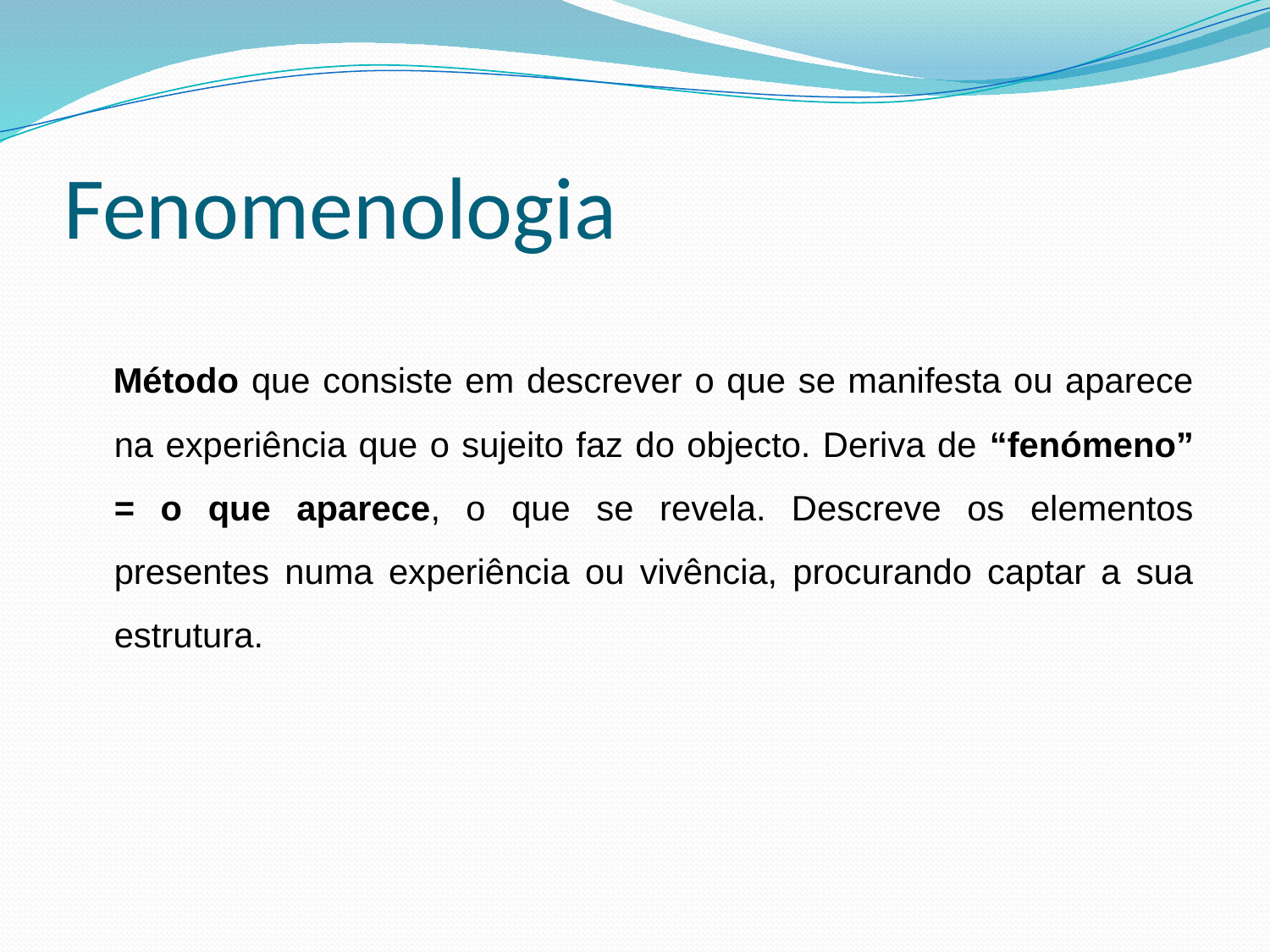

# Fenomenologia

   Método que consiste em descrever o que se manifesta ou aparece na experiência que o sujeito faz do objecto. Deriva de “fenómeno” = o que aparece, o que se revela. Descreve os elementos presentes numa experiência ou vivência, procurando captar a sua estrutura.